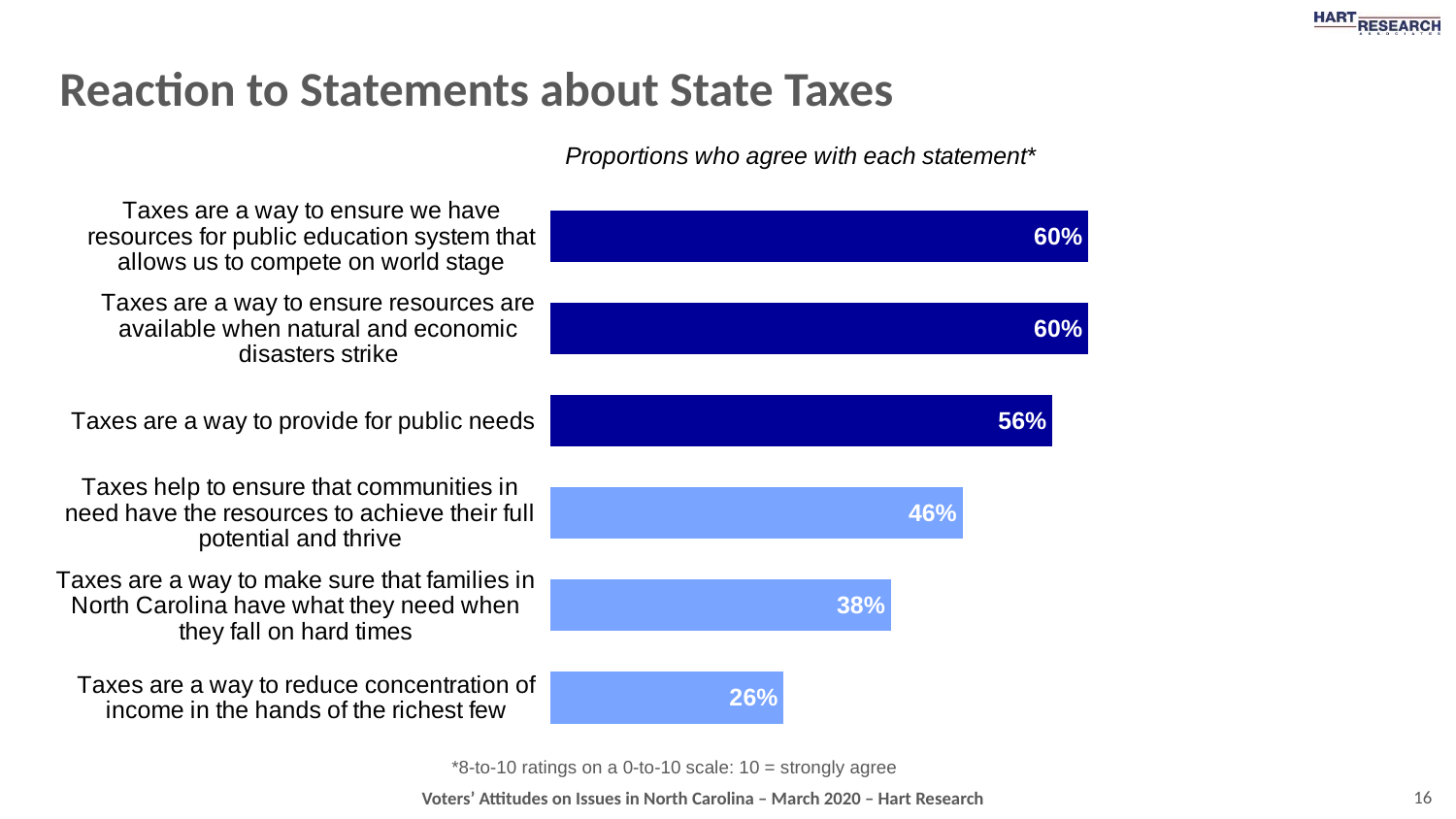

# Reaction to Statements about State Taxes

### Chart

| Category | Total Agree* |
|---|---|
| Taxes are a way to ensure we have resources for public education system that allows us to compete on world stage | 0.6 |
| Taxes are a way to ensure resources are available when natural and economic disasters strike | 0.6 |
| Taxes are a way to provide for public needs | 0.56 |
| Taxes help to ensure that communities in need have the resources to achieve their full potential and thrive | 0.46 |
| Taxes are a way to make sure that families in North Carolina have what they need when they fall on hard times | 0.38 |
| Taxes are a way to reduce concentration of income in the hands of the richest few | 0.26 |
*8-to-10 ratings on a 0-to-10 scale: 10 = strongly agree
16